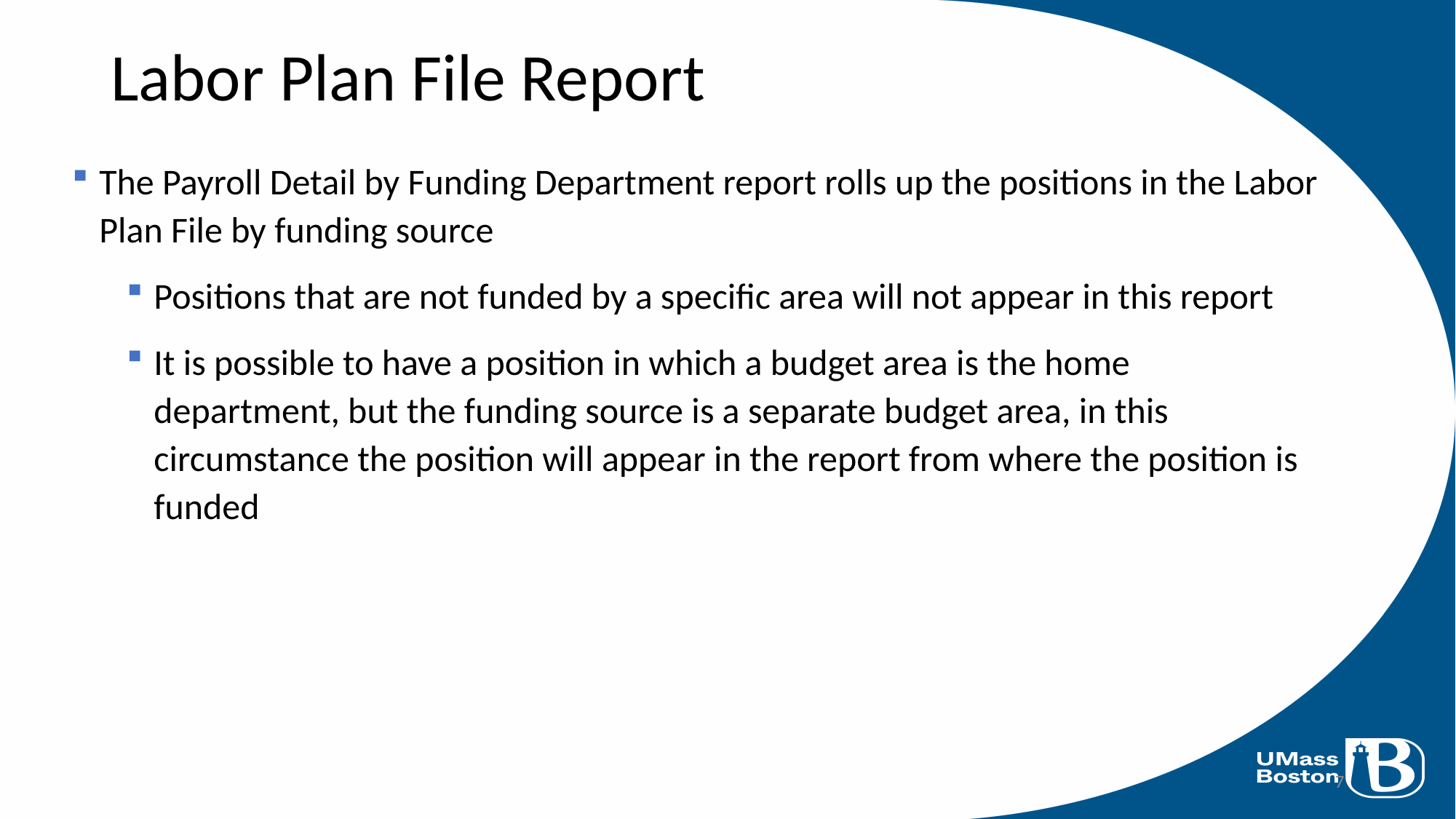

# Labor Plan File Report
The Payroll Detail by Funding Department report rolls up the positions in the Labor Plan File by funding source
Positions that are not funded by a specific area will not appear in this report
It is possible to have a position in which a budget area is the home department, but the funding source is a separate budget area, in this circumstance the position will appear in the report from where the position is funded
7